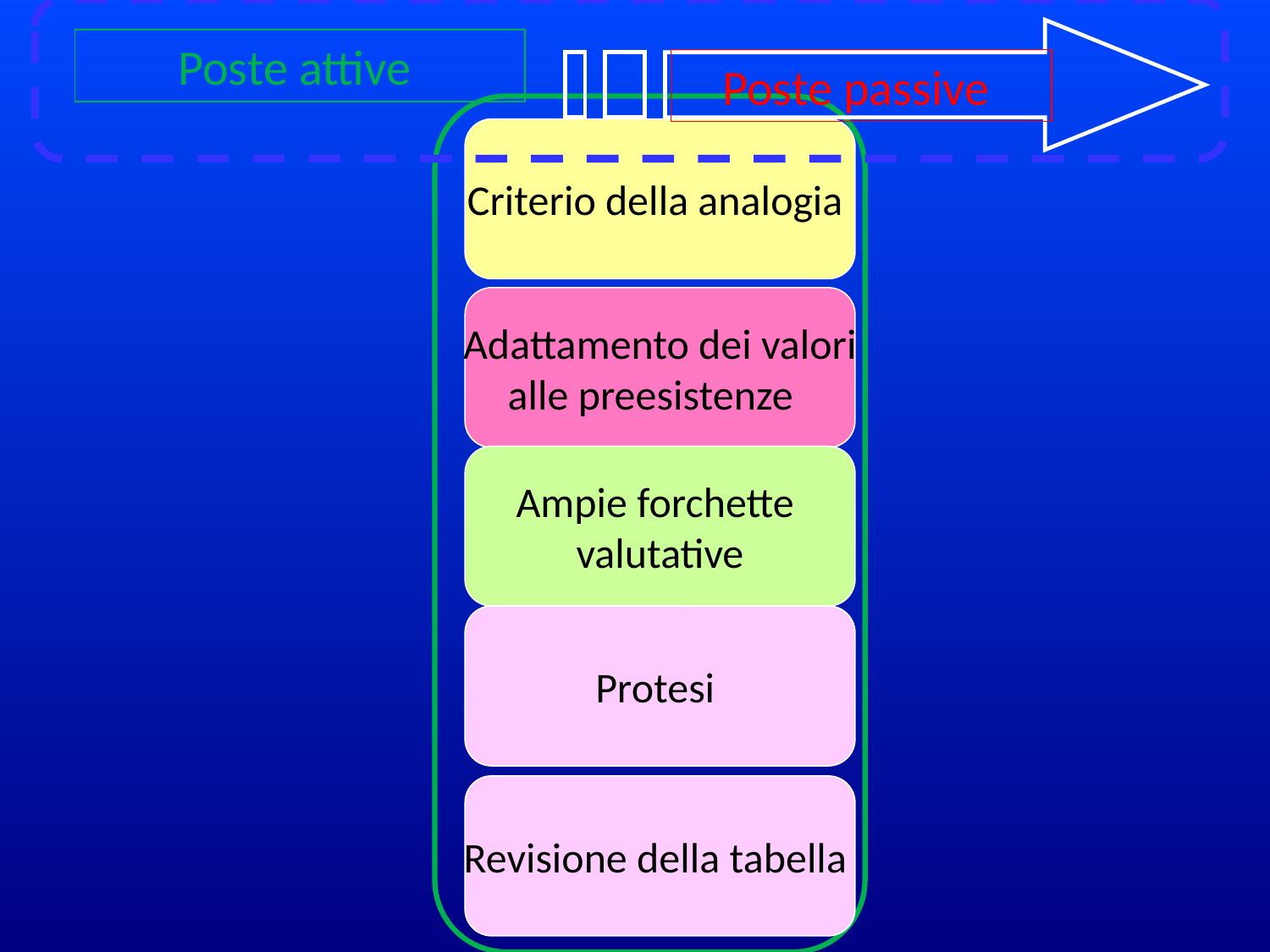

Poste attive
Poste passive

Criterio della analogia
Adattamento dei valori
 alle preesistenze
Ampie forchette
valutative
Protesi
Revisione della tabella